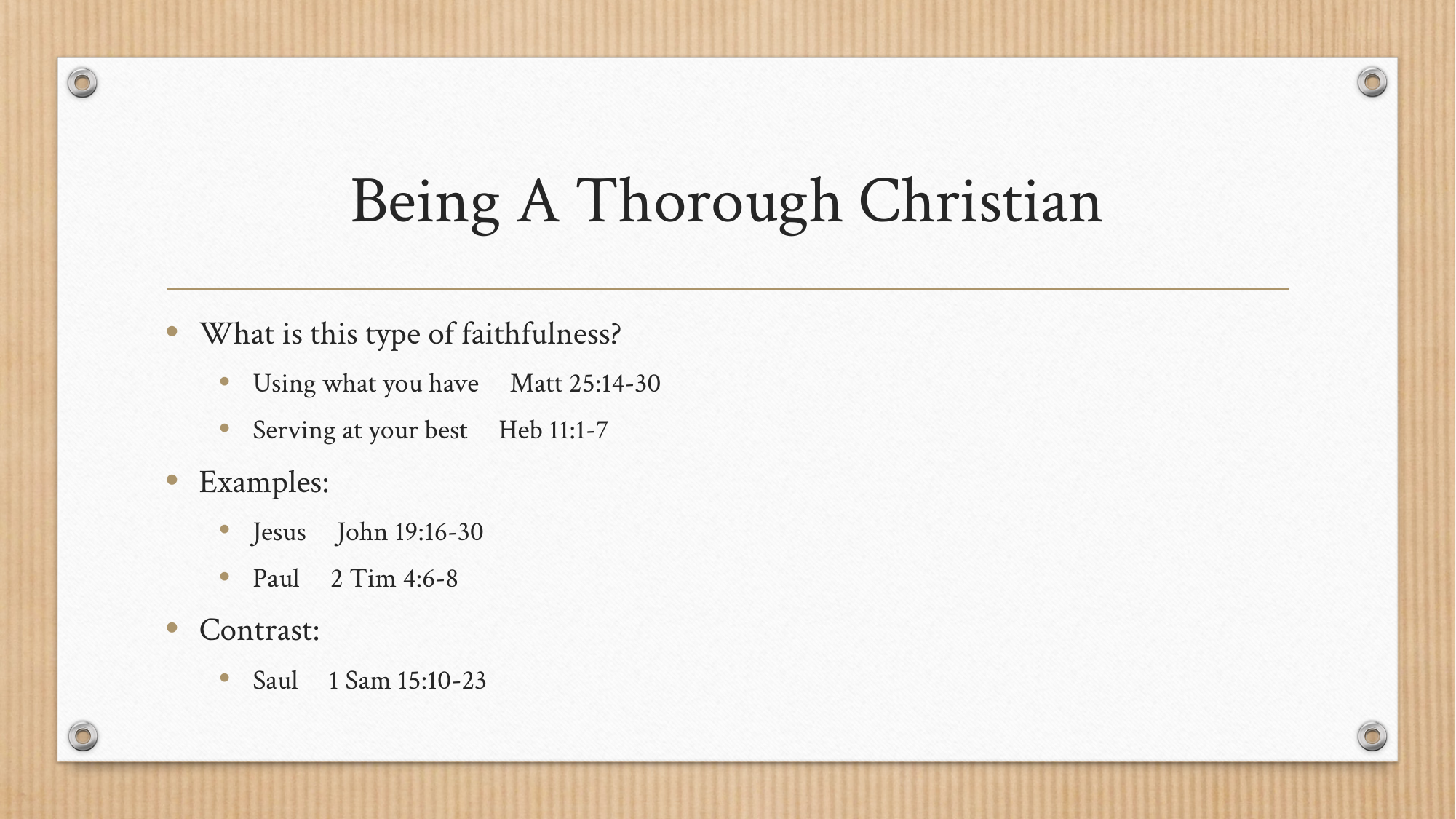

# Being A Thorough Christian
What is this type of faithfulness?
Using what you have     Matt 25:14-30
Serving at your best     Heb 11:1-7
Examples:
Jesus     John 19:16-30
Paul     2 Tim 4:6-8
Contrast:
Saul     1 Sam 15:10-23